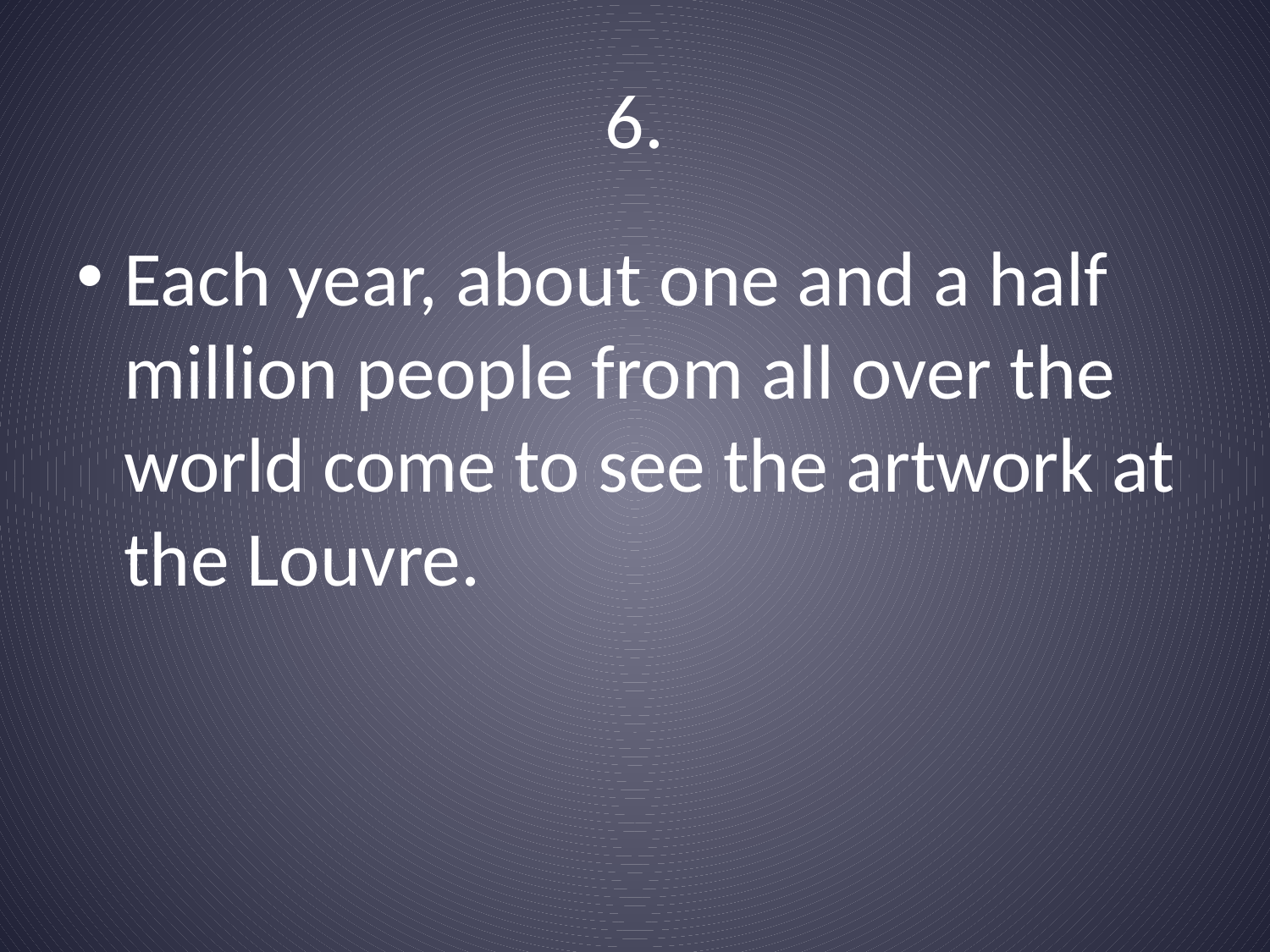

# 6.
Each year, about one and a half million people from all over the world come to see the artwork at the Louvre.